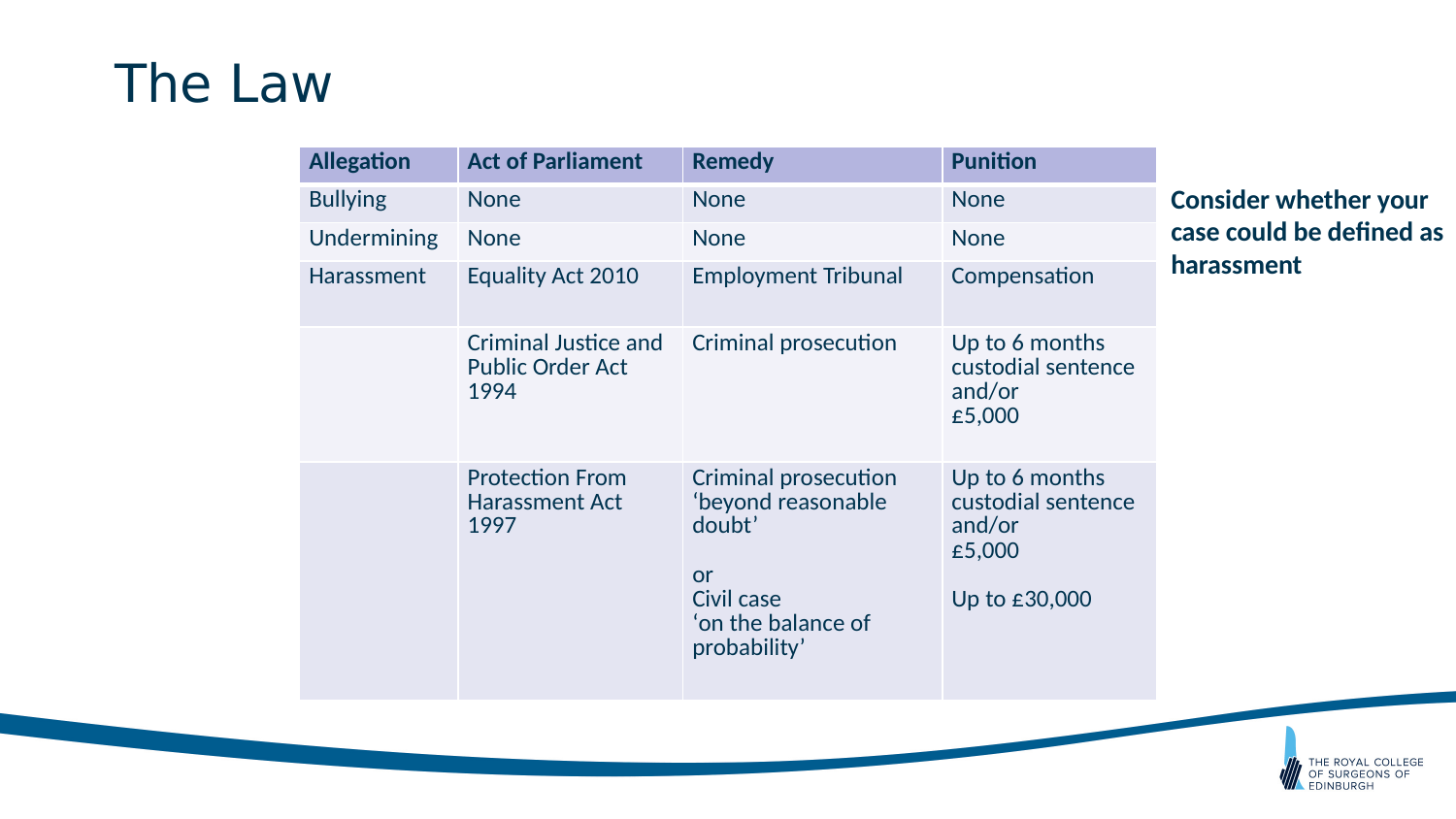

# The Law
| Allegation | Act of Parliament | Remedy | Punition |
| --- | --- | --- | --- |
| Bullying | None | None | None |
| Undermining | None | None | None |
| Harassment | Equality Act 2010 | Employment Tribunal | Compensation |
|  | Criminal Justice and Public Order Act 1994 | Criminal prosecution | Up to 6 months custodial sentence and/or £5,000 |
|  | Protection From Harassment Act 1997 | Criminal prosecution ‘beyond reasonable doubt’ or Civil case ‘on the balance of probability’ | Up to 6 months custodial sentence and/or £5,000 Up to £30,000 |
Consider whether your case could be defined as harassment